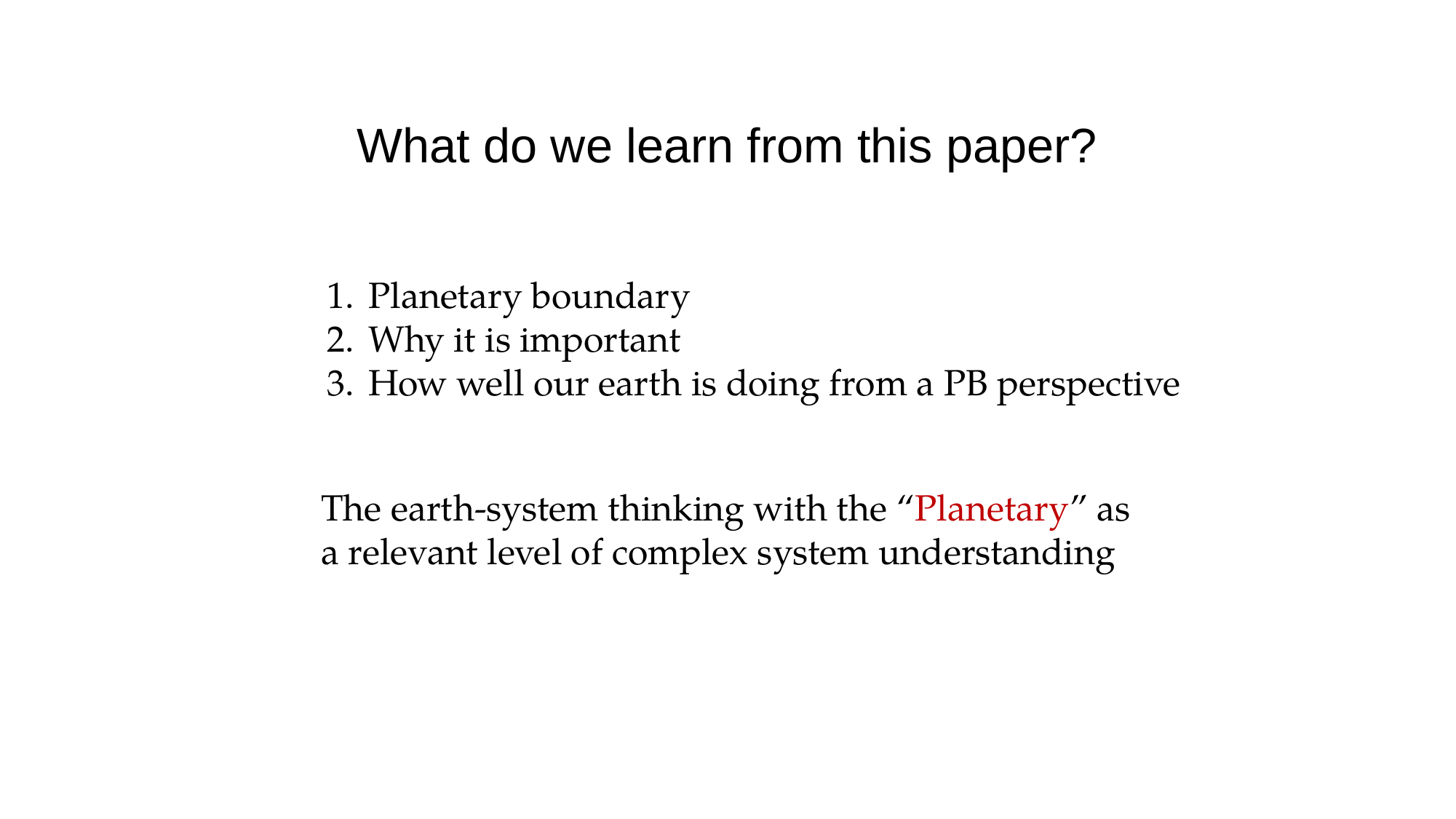

What do we learn from this paper?
Planetary boundary
Why it is important
How well our earth is doing from a PB perspective
The earth-system thinking with the “Planetary” as a relevant level of complex system understanding